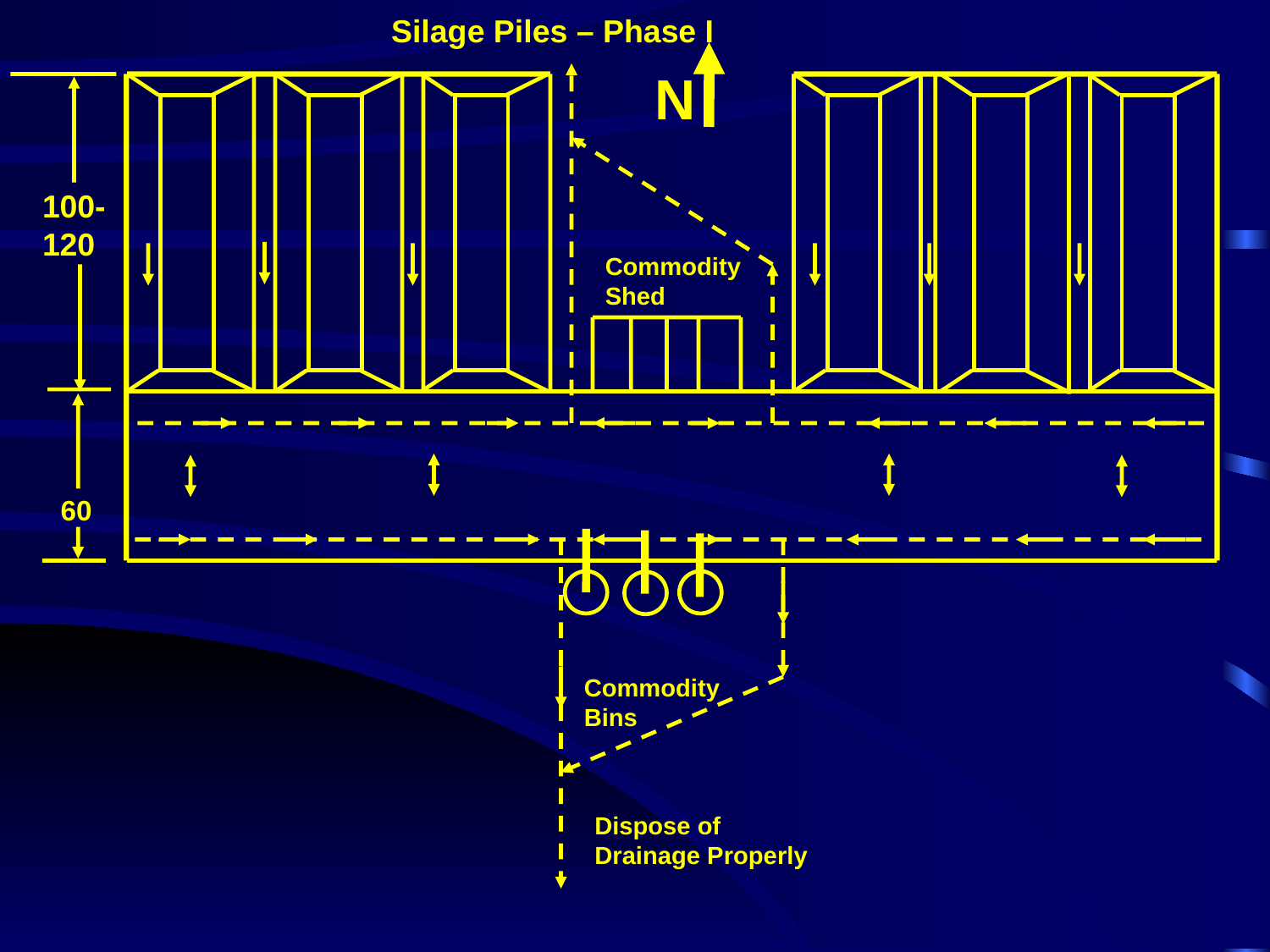

Silage Piles – Phase I

N

100-
120

Commodity
Shed

60

Commodity
Bins

Dispose of
Drainage Properly